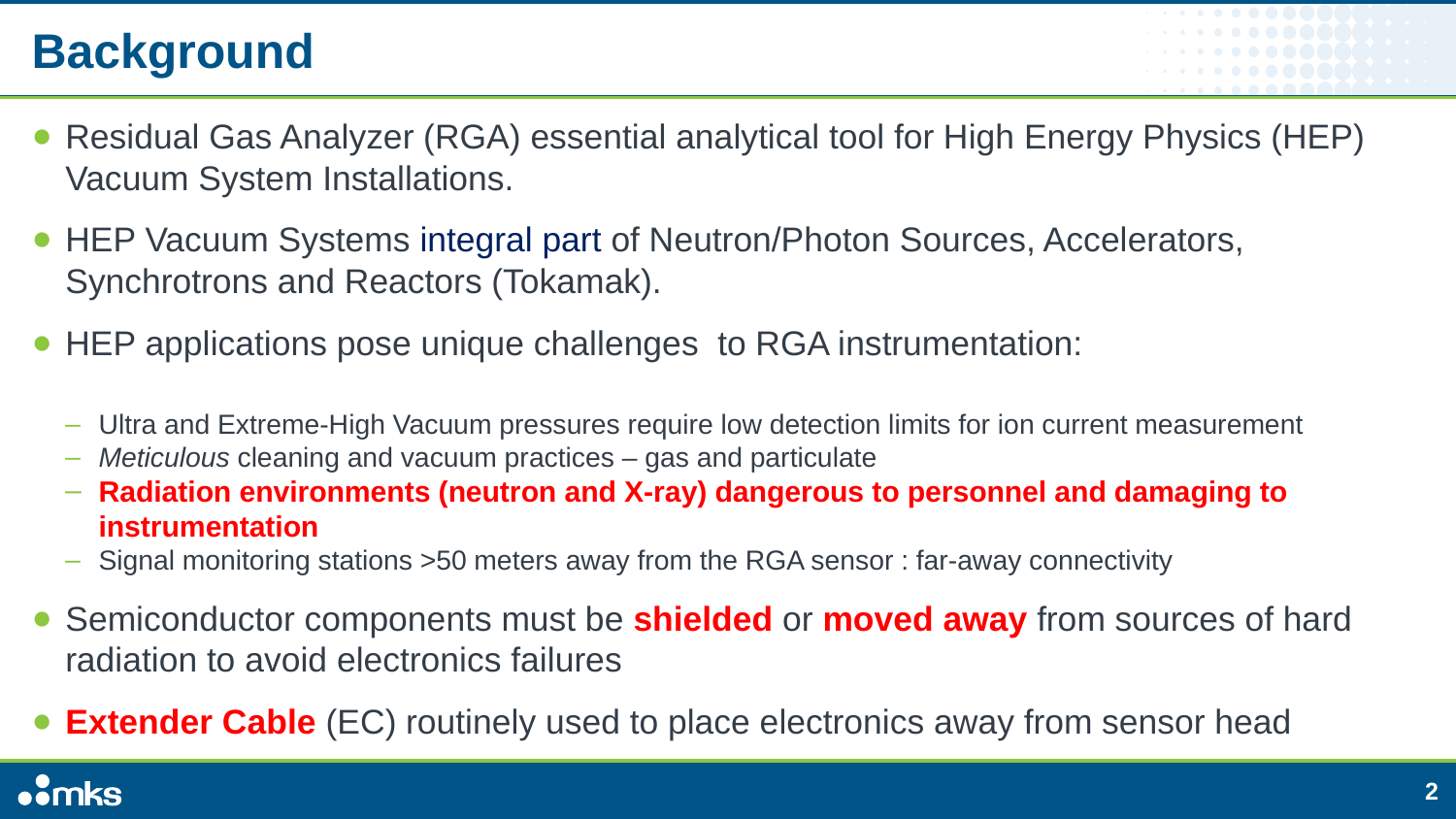

# Background
Residual Gas Analyzer (RGA) essential analytical tool for High Energy Physics (HEP) Vacuum System Installations.
HEP Vacuum Systems integral part of Neutron/Photon Sources, Accelerators, Synchrotrons and Reactors (Tokamak).
HEP applications pose unique challenges  to RGA instrumentation:

Ultra and Extreme-High Vacuum pressures require low detection limits for ion current measurement
Meticulous cleaning and vacuum practices – gas and particulate
Radiation environments (neutron and X-ray) dangerous to personnel and damaging to instrumentation
Signal monitoring stations >50 meters away from the RGA sensor : far-away connectivity
Semiconductor components must be shielded or moved away from sources of hard radiation to avoid electronics failures
Extender Cable (EC) routinely used to place electronics away from sensor head

2